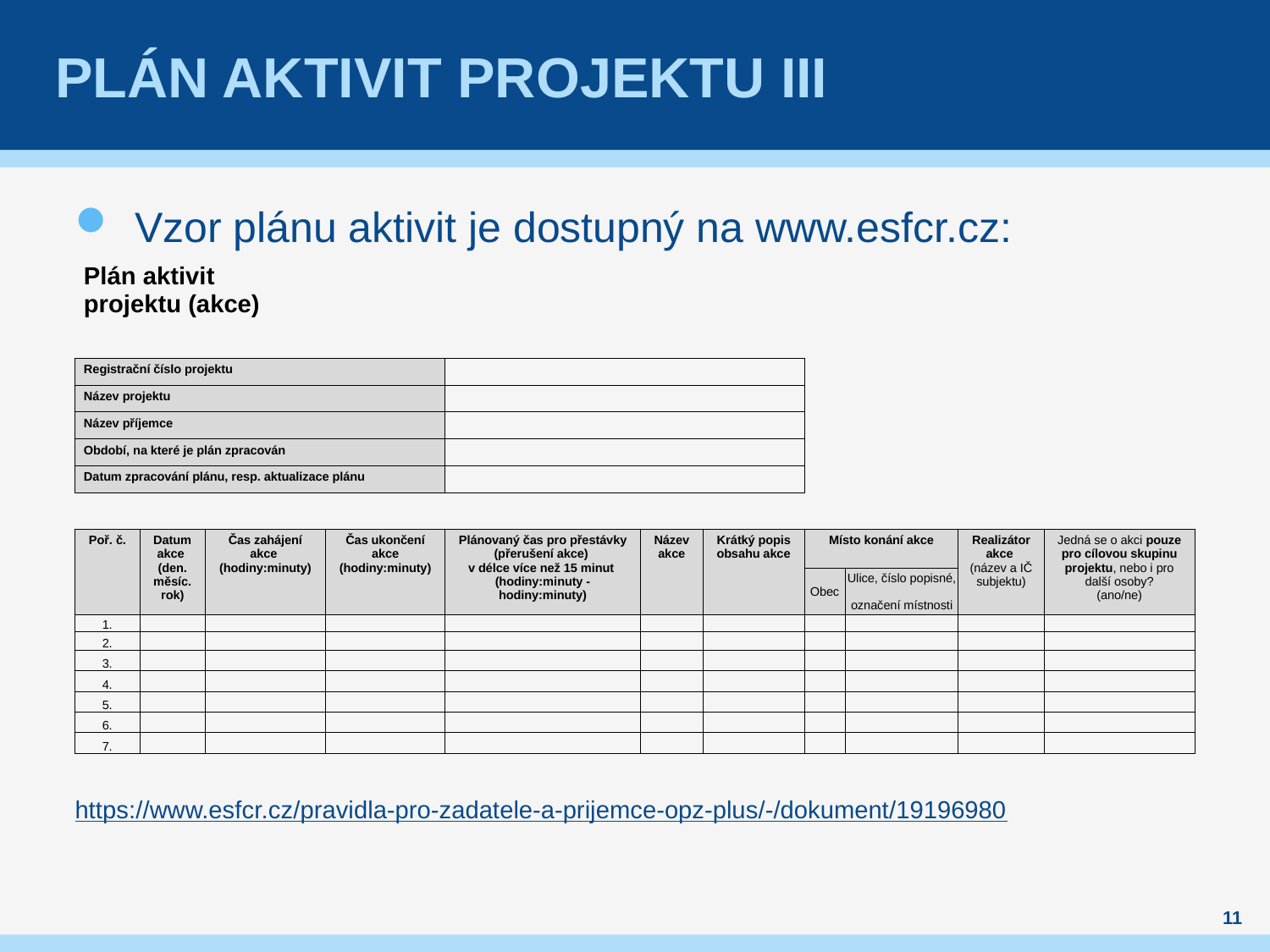

# Plán aktivit projektu III
Vzor plánu aktivit je dostupný na www.esfcr.cz:
| Plán aktivit projektu (akce) |  |  |  |  |  |  |  |  |  |  |
| --- | --- | --- | --- | --- | --- | --- | --- | --- | --- | --- |
|  |  |  |  |  |  |  |  |  |  |  |
| Registrační číslo projektu |  |  |  |  |  |  |  |  |  |  |
| Název projektu |  |  |  |  |  |  |  |  |  |  |
| Název příjemce |  |  |  |  |  |  |  |  |  |  |
| Období, na které je plán zpracován |  |  |  |  |  |  |  |  |  |  |
| Datum zpracování plánu, resp. aktualizace plánu |  |  |  |  |  |  |  |  |  |  |
|  |  |  |  |  |  |  |  |  |  |  |
| Poř. č. | Datum akce (den. měsíc. rok) | Čas zahájení akce (hodiny:minuty) | Čas ukončení akce (hodiny:minuty) | Plánovaný čas pro přestávky (přerušení akce) v délce více než 15 minut (hodiny:minuty - hodiny:minuty) | Název akce | Krátký popis obsahu akce | Místo konání akce |  | Realizátor akce (název a IČ subjektu) | Jedná se o akci pouze pro cílovou skupinu projektu, nebo i pro další osoby? (ano/ne) |
|  |  |  |  |  |  |  | Obec | Ulice, číslo popisné, označení místnosti |  |  |
| 1. |  |  |  |  |  |  |  |  |  |  |
| 2. |  |  |  |  |  |  |  |  |  |  |
| 3. |  |  |  |  |  |  |  |  |  |  |
| 4. |  |  |  |  |  |  |  |  |  |  |
| 5. |  |  |  |  |  |  |  |  |  |  |
| 6. |  |  |  |  |  |  |  |  |  |  |
| 7. |  |  |  |  |  |  |  |  |  |  |
https://www.esfcr.cz/pravidla-pro-zadatele-a-prijemce-opz-plus/-/dokument/19196980
11